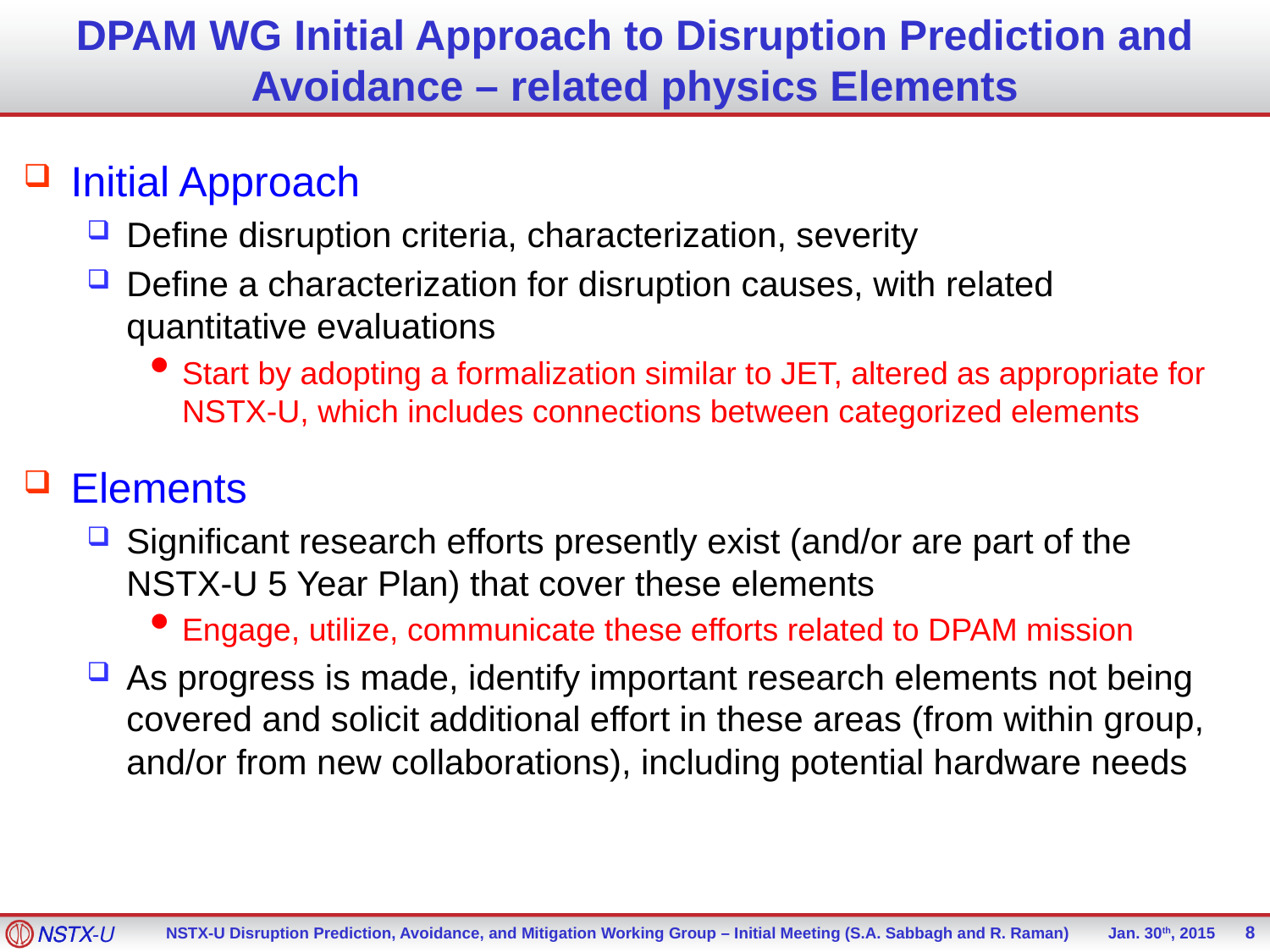

# DPAM WG Initial Approach to Disruption Prediction and Avoidance – related physics Elements
Initial Approach
Define disruption criteria, characterization, severity
Define a characterization for disruption causes, with related quantitative evaluations
Start by adopting a formalization similar to JET, altered as appropriate for NSTX-U, which includes connections between categorized elements
Elements
Significant research efforts presently exist (and/or are part of the NSTX-U 5 Year Plan) that cover these elements
Engage, utilize, communicate these efforts related to DPAM mission
As progress is made, identify important research elements not being covered and solicit additional effort in these areas (from within group, and/or from new collaborations), including potential hardware needs
8